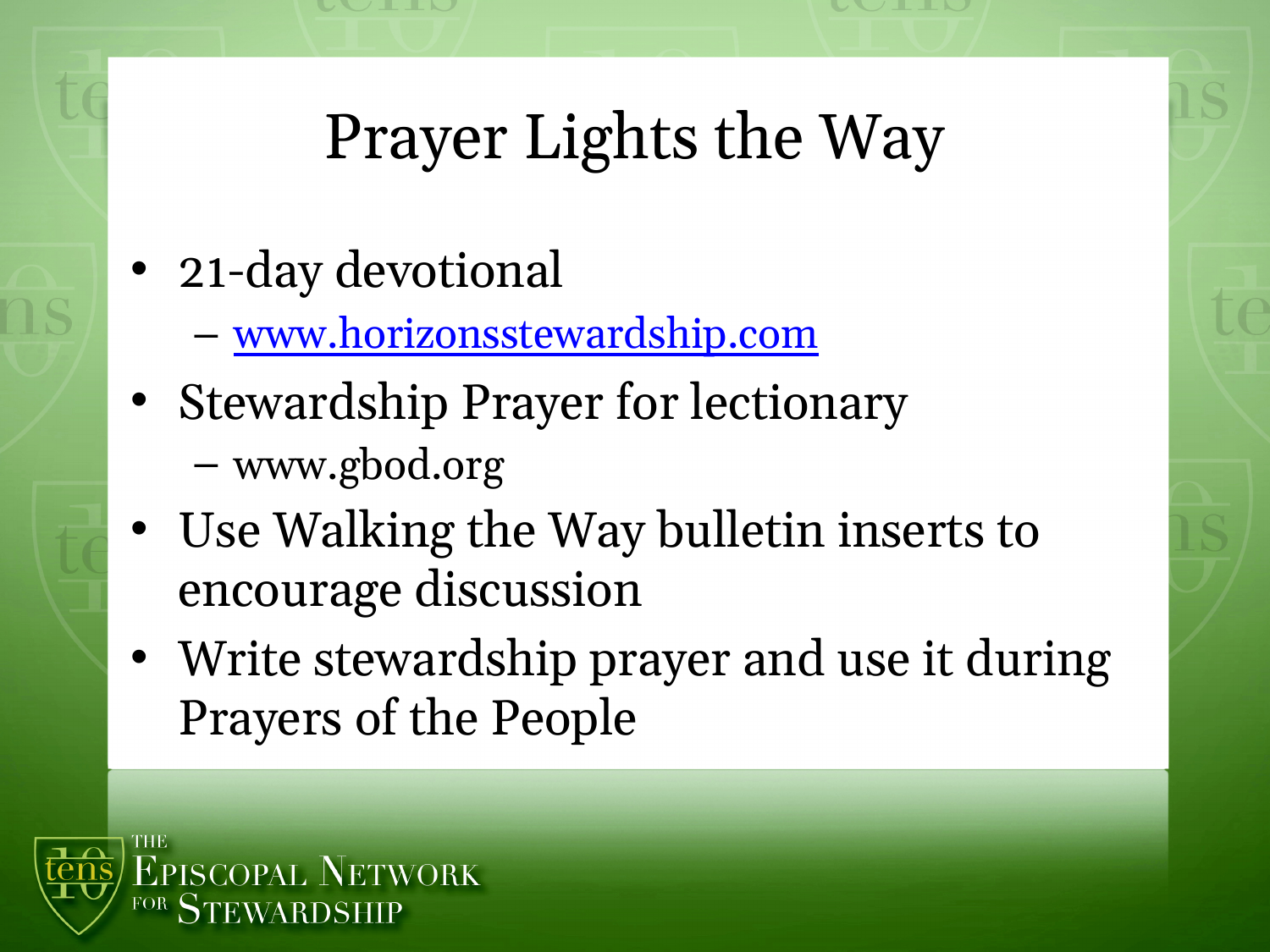

# Prayer Lights the Way
21-day devotional
www.horizonsstewardship.com
Stewardship Prayer for lectionary
www.gbod.org
Use Walking the Way bulletin inserts to  encourage discussion
Write stewardship prayer and use it during Prayers of the People